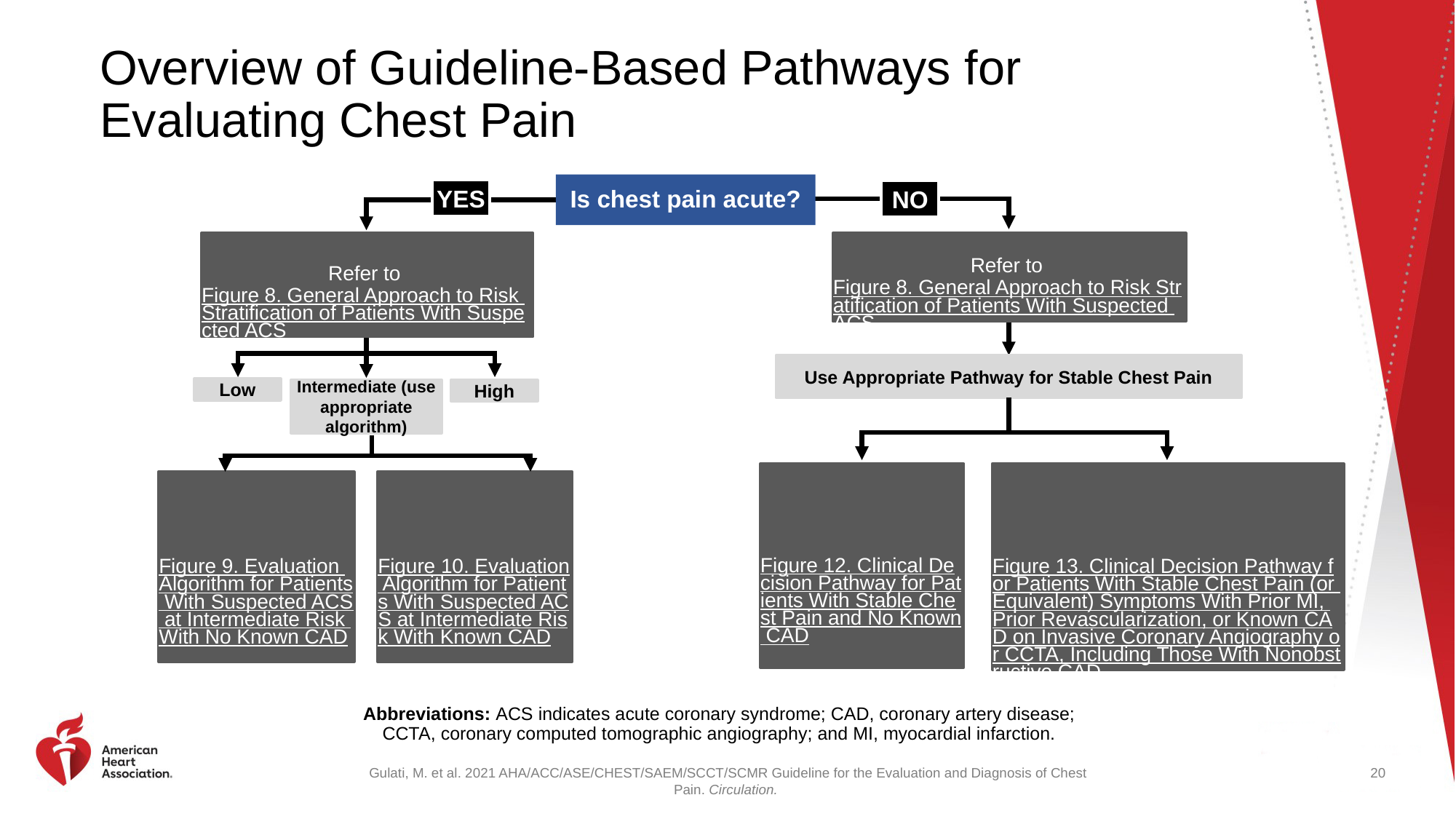

# Overview of Guideline-Based Pathways for Evaluating Chest Pain

Is chest pain acute?
YES
NO

Refer to Figure 8. General Approach to Risk Stratification of Patients With Suspected ACS
Refer to Figure 8. General Approach to Risk Stratification of Patients With Suspected ACS

Use Appropriate Pathway for Stable Chest Pain
Low
High
Intermediate (use appropriate algorithm)

Figure 12. Clinical Decision Pathway for Patients With Stable Chest Pain and No Known CAD
Figure 13. Clinical Decision Pathway for Patients With Stable Chest Pain (or Equivalent) Symptoms With Prior MI, Prior Revascularization, or Known CAD on Invasive Coronary Angiography or CCTA, Including Those With Nonobstructive CAD
Figure 9. Evaluation Algorithm for Patients With Suspected ACS at Intermediate Risk With No Known CAD
Figure 10. Evaluation Algorithm for Patients With Suspected ACS at Intermediate Risk With Known CAD
Abbreviations: ACS indicates acute coronary syndrome; CAD, coronary artery disease;
CCTA, coronary computed tomographic angiography; and MI, myocardial infarction.
20